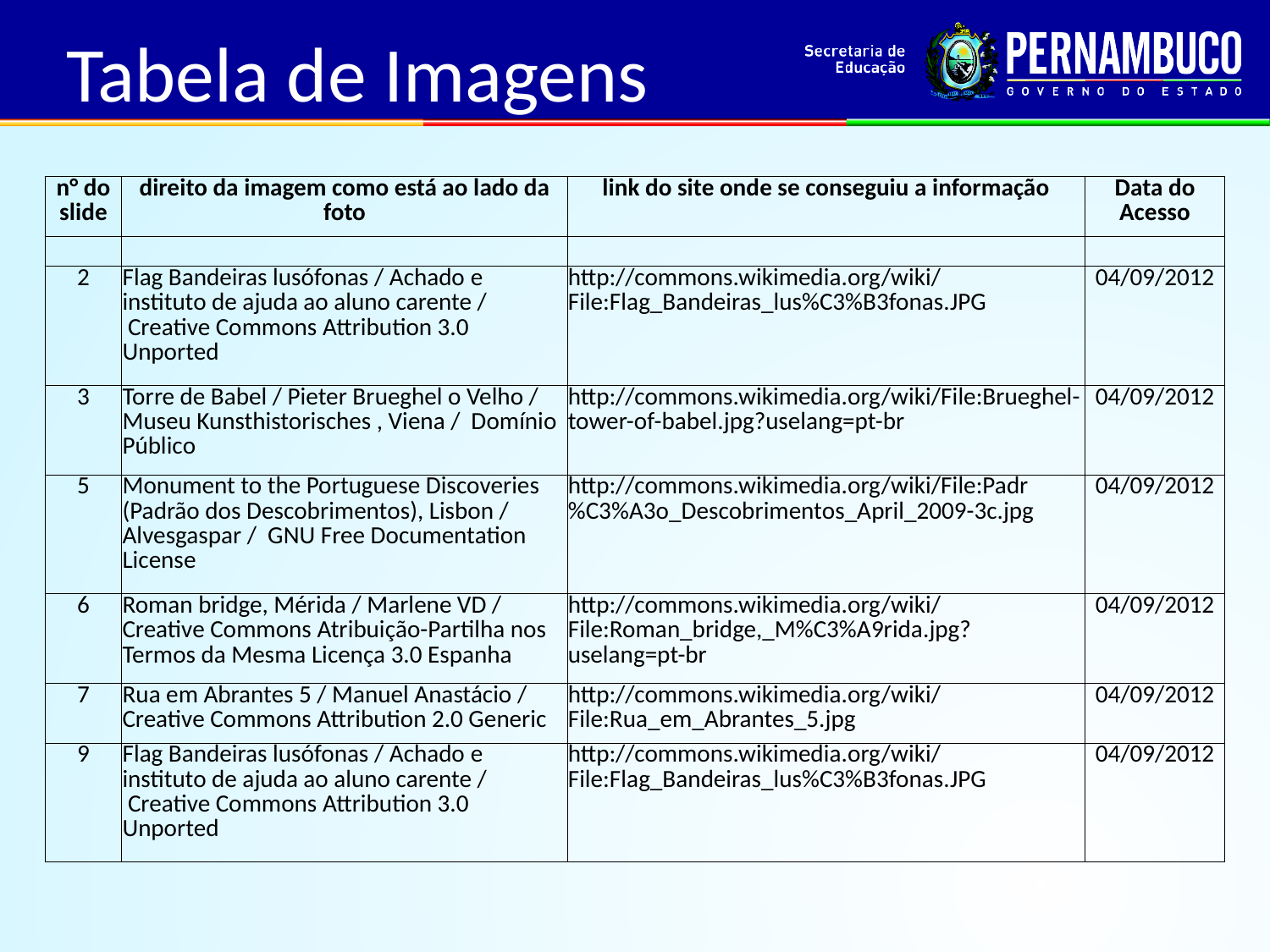

Tabela de Imagens
| n° do slide | direito da imagem como está ao lado da foto | link do site onde se conseguiu a informação | Data do Acesso |
| --- | --- | --- | --- |
|  |  |  |  |
| 2 | Flag Bandeiras lusófonas / Achado e instituto de ajuda ao aluno carente /  Creative Commons Attribution 3.0 Unported | http://commons.wikimedia.org/wiki/File:Flag\_Bandeiras\_lus%C3%B3fonas.JPG | 04/09/2012 |
| 3 | Torre de Babel / Pieter Brueghel o Velho / Museu Kunsthistorisches , Viena /  Domínio Público | http://commons.wikimedia.org/wiki/File:Brueghel-tower-of-babel.jpg?uselang=pt-br | 04/09/2012 |
| 5 | Monument to the Portuguese Discoveries (Padrão dos Descobrimentos), Lisbon / Alvesgaspar /  GNU Free Documentation License | http://commons.wikimedia.org/wiki/File:Padr%C3%A3o\_Descobrimentos\_April\_2009-3c.jpg | 04/09/2012 |
| 6 | Roman bridge, Mérida / Marlene VD / Creative Commons Atribuição-Partilha nos Termos da Mesma Licença 3.0 Espanha | http://commons.wikimedia.org/wiki/File:Roman\_bridge,\_M%C3%A9rida.jpg?uselang=pt-br | 04/09/2012 |
| 7 | Rua em Abrantes 5 / Manuel Anastácio / Creative Commons Attribution 2.0 Generic | http://commons.wikimedia.org/wiki/File:Rua\_em\_Abrantes\_5.jpg | 04/09/2012 |
| 9 | Flag Bandeiras lusófonas / Achado e instituto de ajuda ao aluno carente /  Creative Commons Attribution 3.0 Unported | http://commons.wikimedia.org/wiki/File:Flag\_Bandeiras\_lus%C3%B3fonas.JPG | 04/09/2012 |